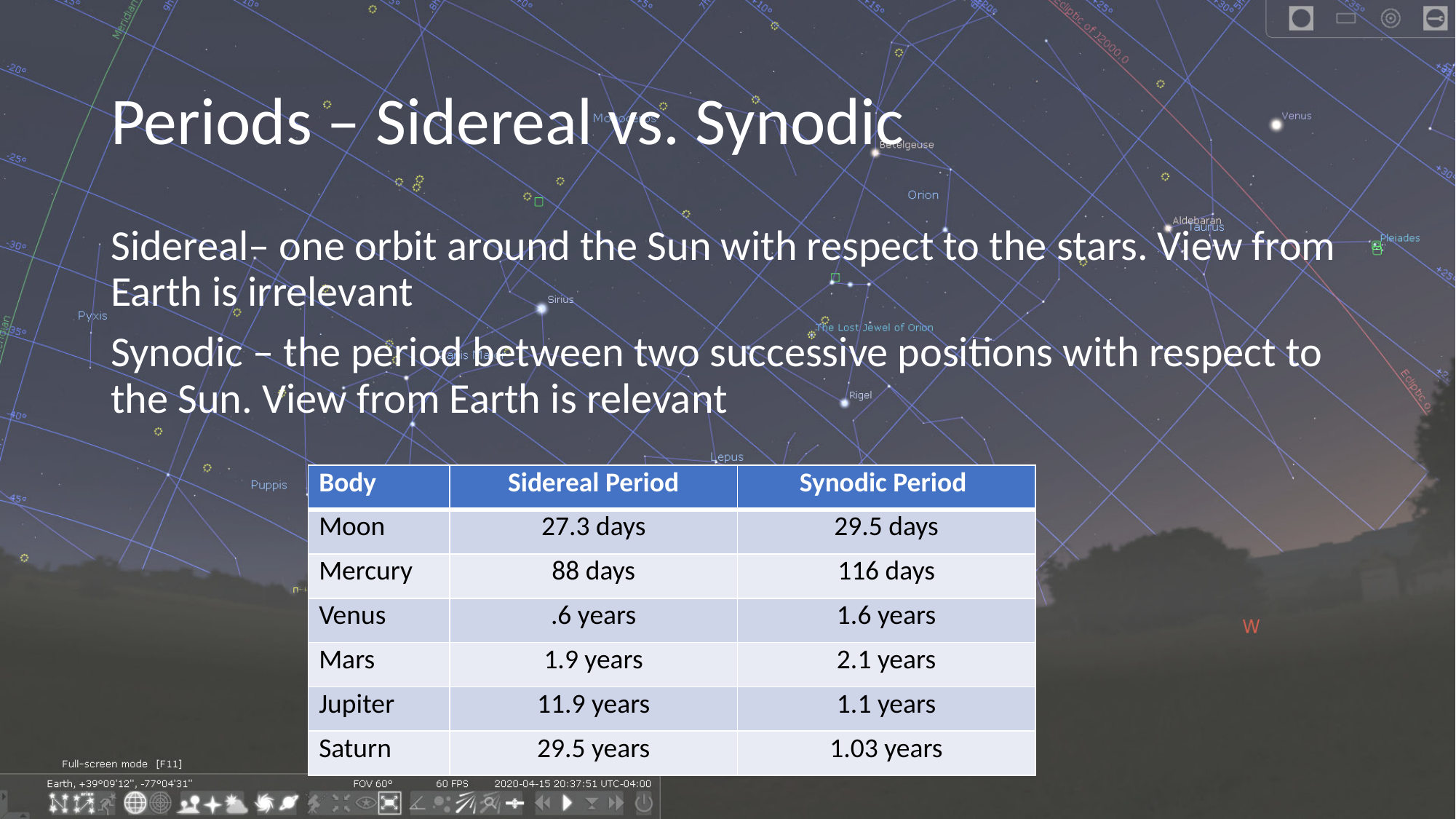

# Periods – Sidereal vs. Synodic
Sidereal– one orbit around the Sun with respect to the stars. View from Earth is irrelevant
Synodic – the period between two successive positions with respect to the Sun. View from Earth is relevant

| Body | Sidereal Period | Synodic Period |
| --- | --- | --- |
| Moon | 27.3 days | 29.5 days |
| Mercury | 88 days | 116 days |
| Venus | .6 years | 1.6 years |
| Mars | 1.9 years | 2.1 years |
| Jupiter | 11.9 years | 1.1 years |
| Saturn | 29.5 years | 1.03 years |